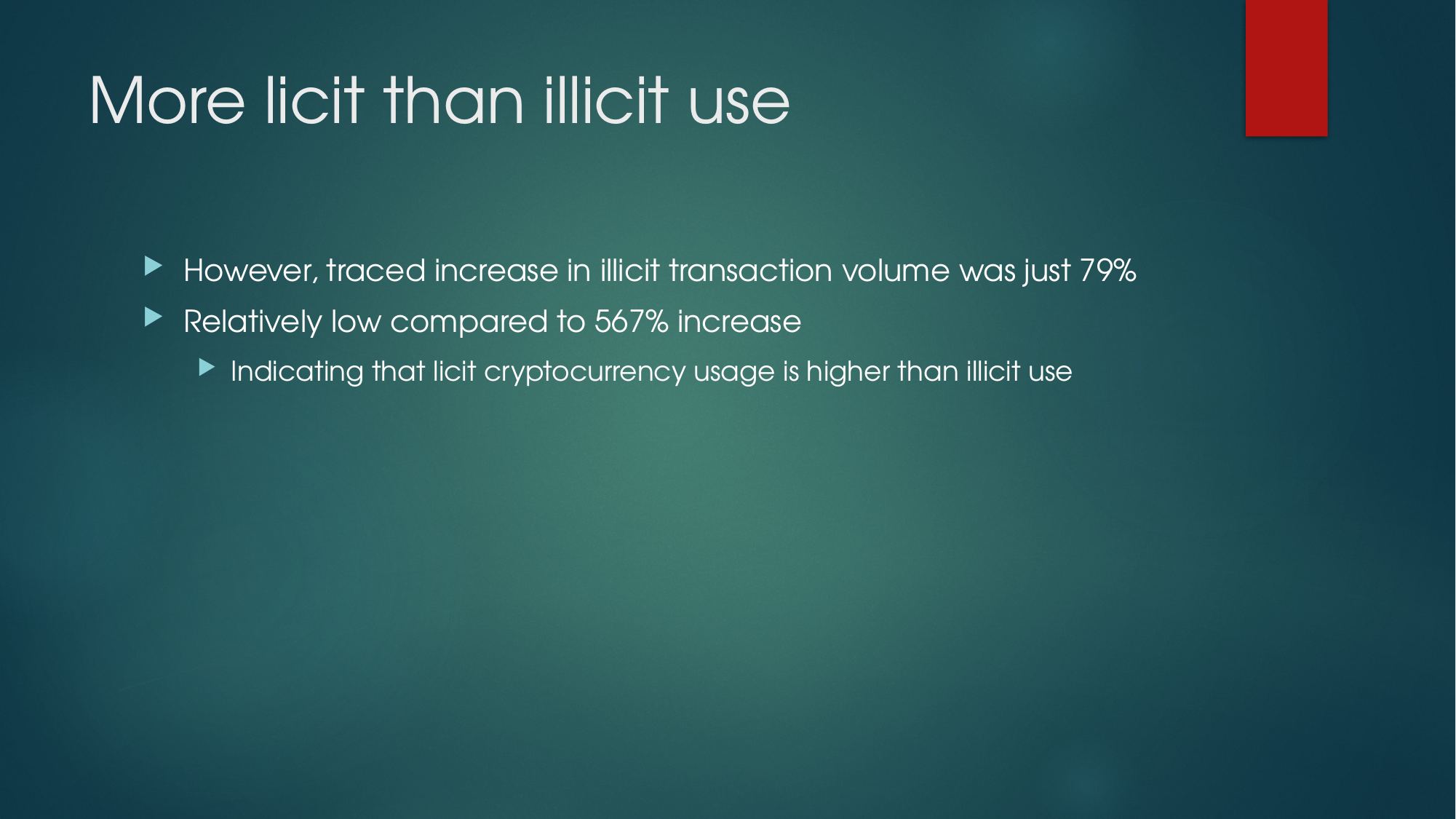

# More licit than illicit use
However, traced increase in illicit transaction volume was just 79%
Relatively low compared to 567% increase
Indicating that licit cryptocurrency usage is higher than illicit use